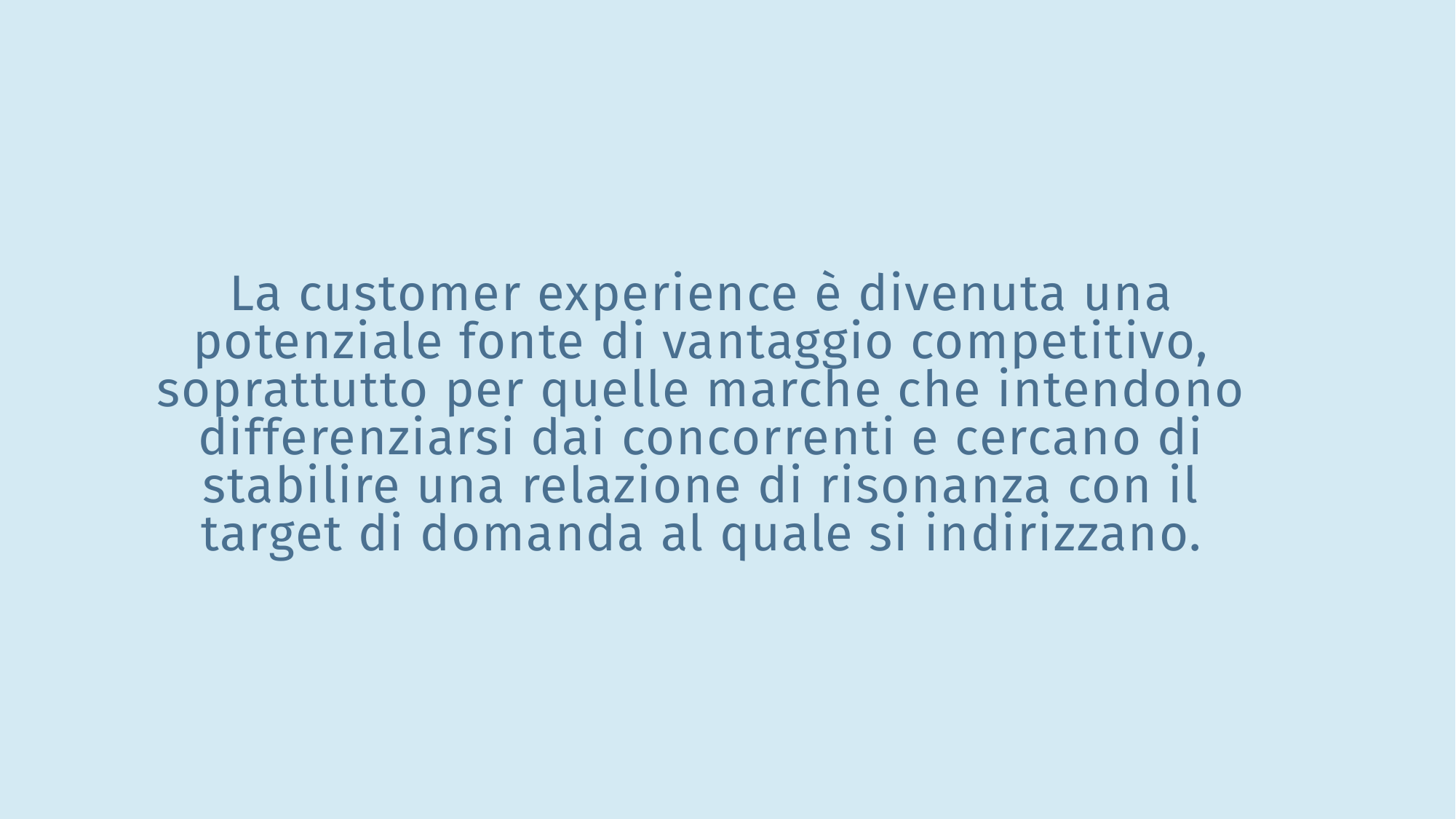

# La customer experience è divenuta una potenziale fonte di vantaggio competitivo, soprattutto per quelle marche che intendono differenziarsi dai concorrenti e cercano di stabilire una relazione di risonanza con il target di domanda al quale si indirizzano.